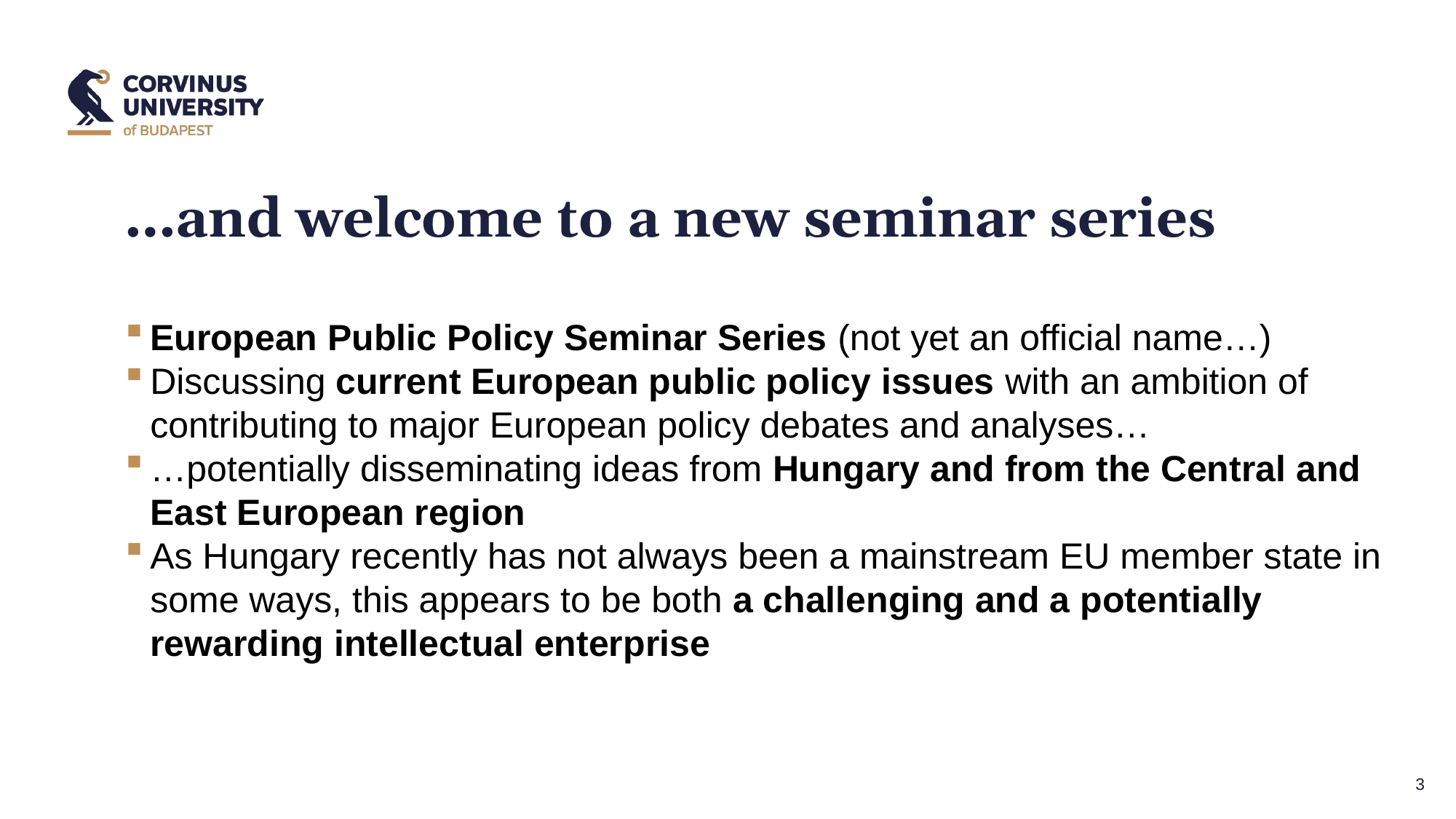

…and welcome to a new seminar series
European Public Policy Seminar Series (not yet an official name…)
Discussing current European public policy issues with an ambition of contributing to major European policy debates and analyses…
…potentially disseminating ideas from Hungary and from the Central and East European region
As Hungary recently has not always been a mainstream EU member state in some ways, this appears to be both a challenging and a potentially rewarding intellectual enterprise